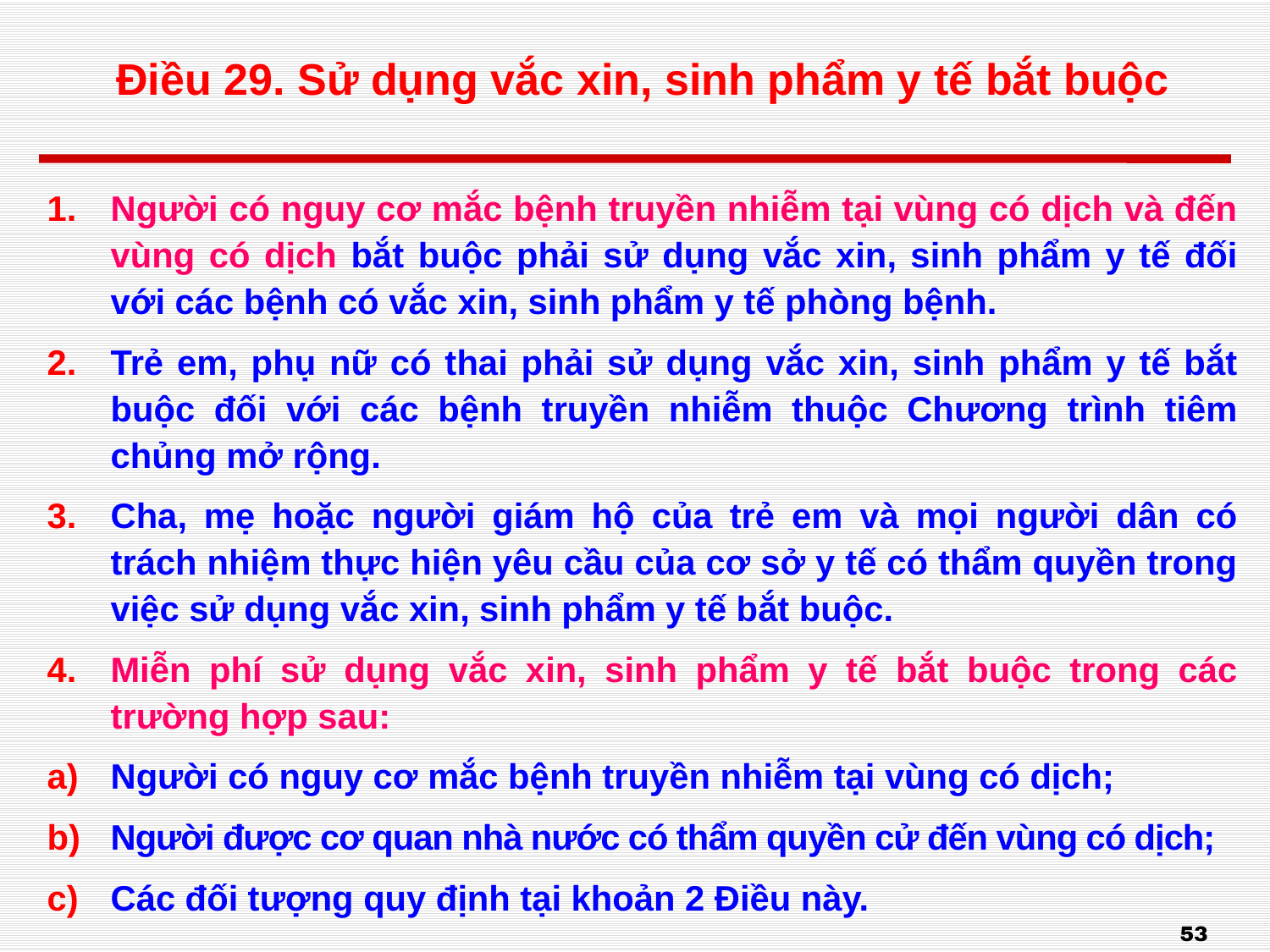

# Điều 29. Sử dụng vắc xin, sinh phẩm y tế bắt buộc
Người có nguy cơ mắc bệnh truyền nhiễm tại vùng có dịch và đến vùng có dịch bắt buộc phải sử dụng vắc xin, sinh phẩm y tế đối với các bệnh có vắc xin, sinh phẩm y tế phòng bệnh.
Trẻ em, phụ nữ có thai phải sử dụng vắc xin, sinh phẩm y tế bắt buộc đối với các bệnh truyền nhiễm thuộc Chương trình tiêm chủng mở rộng.
Cha, mẹ hoặc người giám hộ của trẻ em và mọi người dân có trách nhiệm thực hiện yêu cầu của cơ sở y tế có thẩm quyền trong việc sử dụng vắc xin, sinh phẩm y tế bắt buộc.
Miễn phí sử dụng vắc xin, sinh phẩm y tế bắt buộc trong các trường hợp sau:
Người có nguy cơ mắc bệnh truyền nhiễm tại vùng có dịch;
Người được cơ quan nhà nước có thẩm quyền cử đến vùng có dịch;
Các đối tượng quy định tại khoản 2 Điều này.